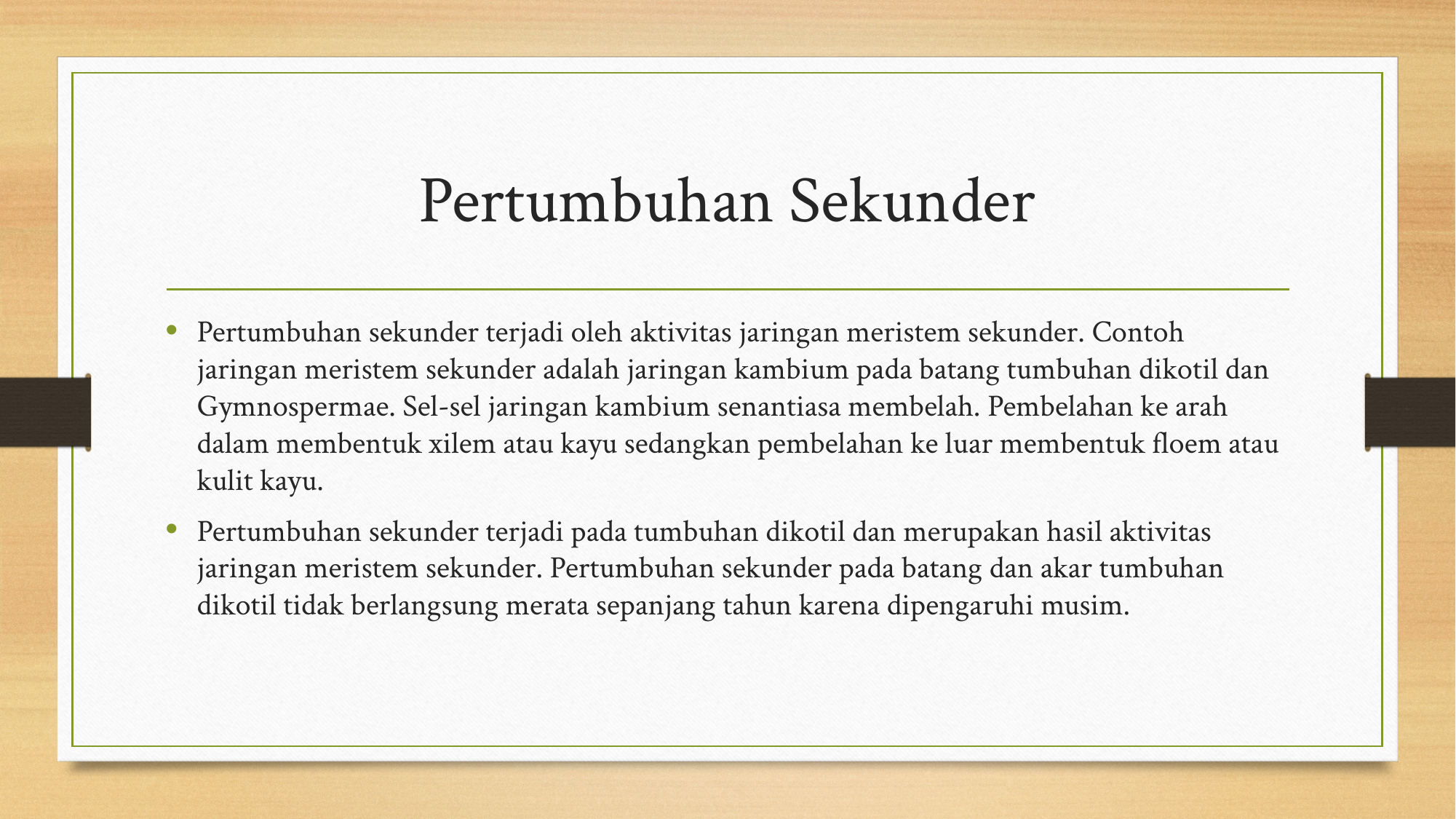

# Pertumbuhan Sekunder
Pertumbuhan sekunder terjadi oleh aktivitas jaringan meristem sekunder. Contoh jaringan meristem sekunder adalah jaringan kambium pada batang tumbuhan dikotil dan Gymnospermae. Sel-sel jaringan kambium senantiasa membelah. Pembelahan ke arah dalam membentuk xilem atau kayu sedangkan pembelahan ke luar membentuk floem atau kulit kayu.
Pertumbuhan sekunder terjadi pada tumbuhan dikotil dan merupakan hasil aktivitas jaringan meristem sekunder. Pertumbuhan sekunder pada batang dan akar tumbuhan dikotil tidak berlangsung merata sepanjang tahun karena dipengaruhi musim.